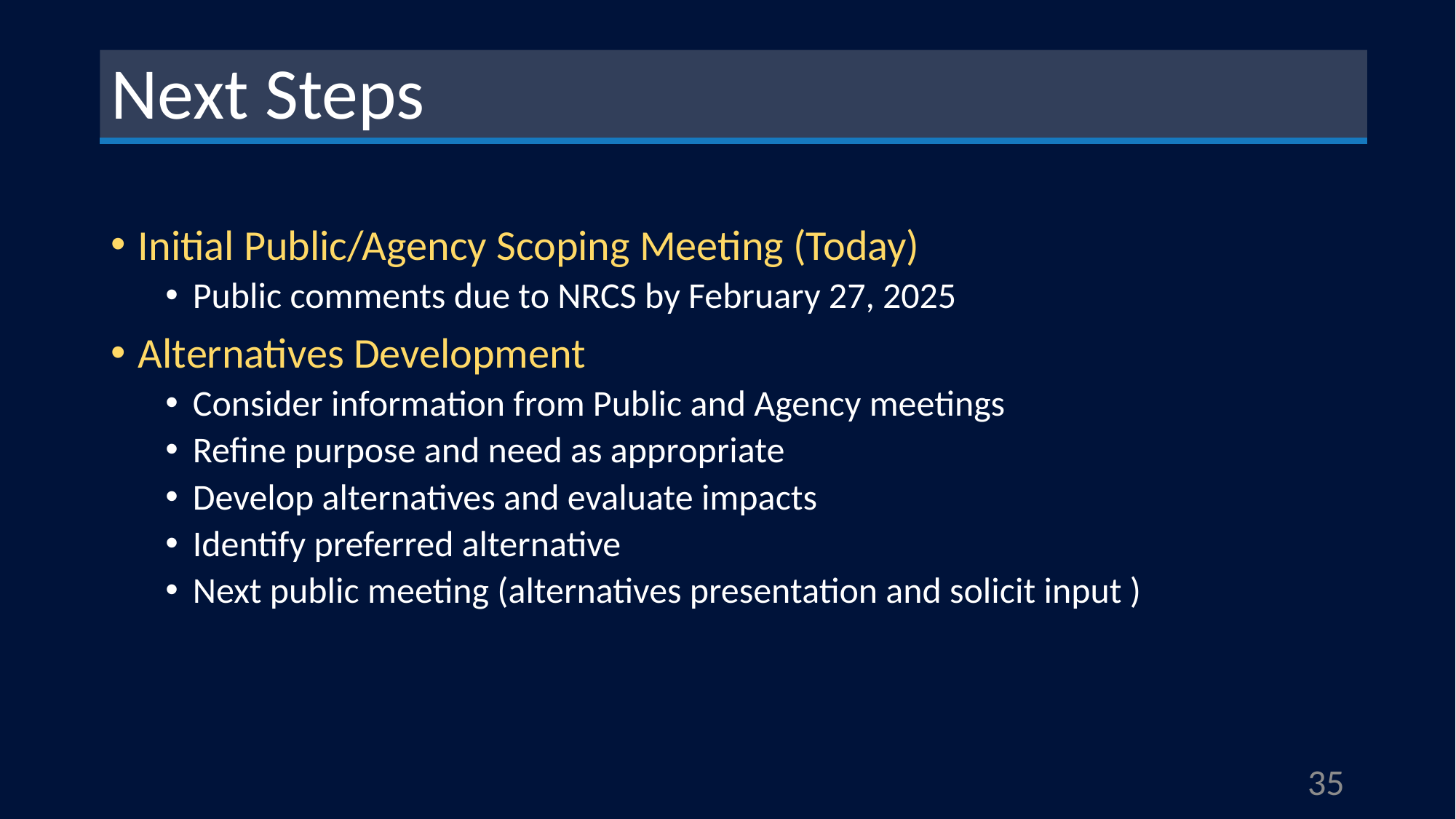

Next Steps
Initial Public/Agency Scoping Meeting (Today)
Public comments due to NRCS by February 27, 2025
Alternatives Development
Consider information from Public and Agency meetings
Refine purpose and need as appropriate
Develop alternatives and evaluate impacts
Identify preferred alternative
Next public meeting (alternatives presentation and solicit input )
35